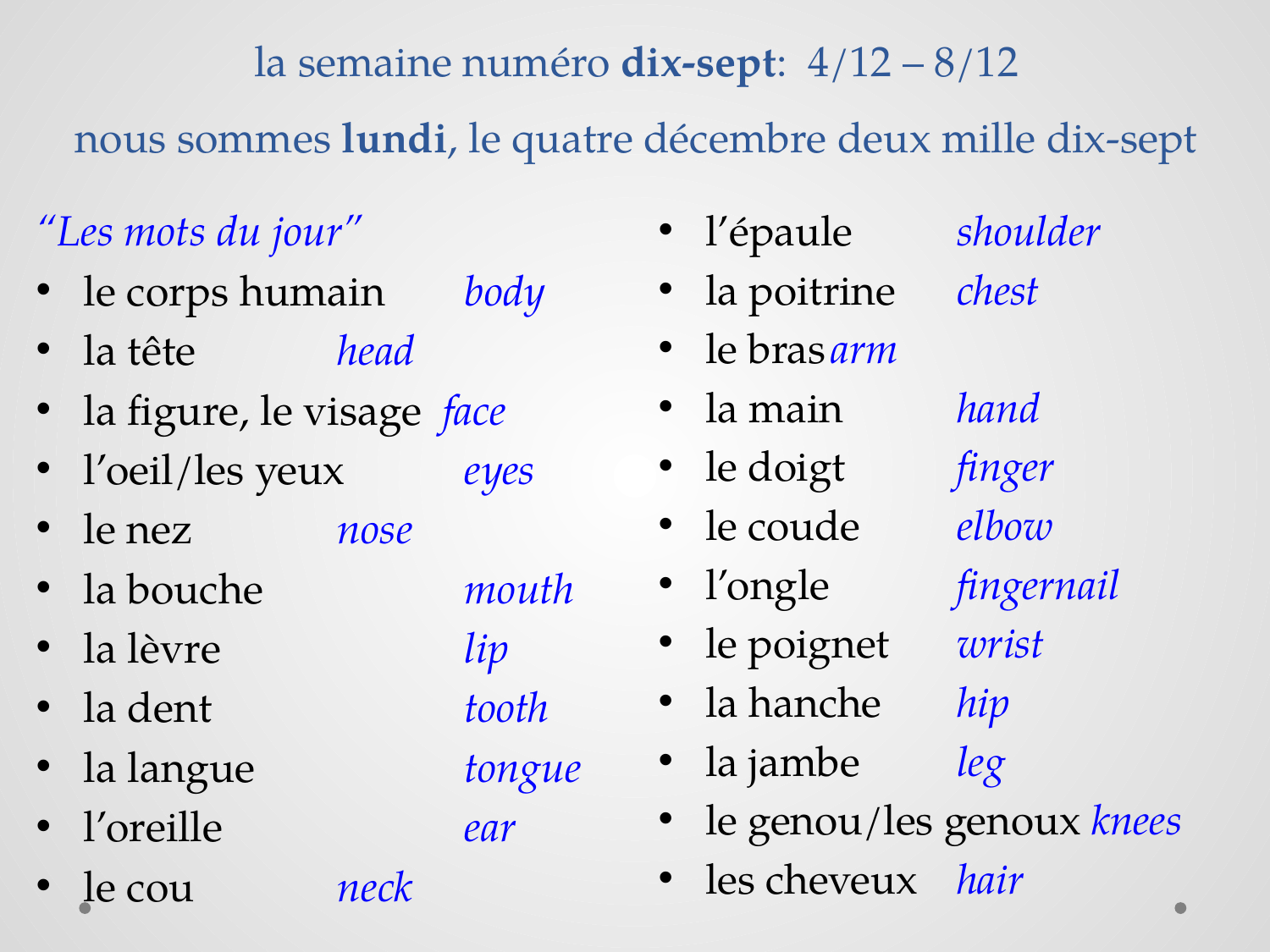

# la semaine numéro dix-sept:  4/12 – 8/12 nous sommes lundi, le quatre décembre deux mille dix-sept
“Les mots du jour”
le corps humain	body
la tête 		head
la figure, le visage  face
l’oeil/les yeux 	eyes
le nez		nose
la bouche 		mouth
la lèvre 		lip
la dent		tooth
la langue 		tongue
l’oreille 		ear
le cou		neck
l’épaule		shoulder
la poitrine 		chest
le bras		arm
la main		hand
le doigt 		finger
le coude 		elbow
l’ongle 		fingernail
le poignet 		wrist
la hanche 		hip
la jambe 		leg
le genou/les genoux knees
les cheveux 	hair